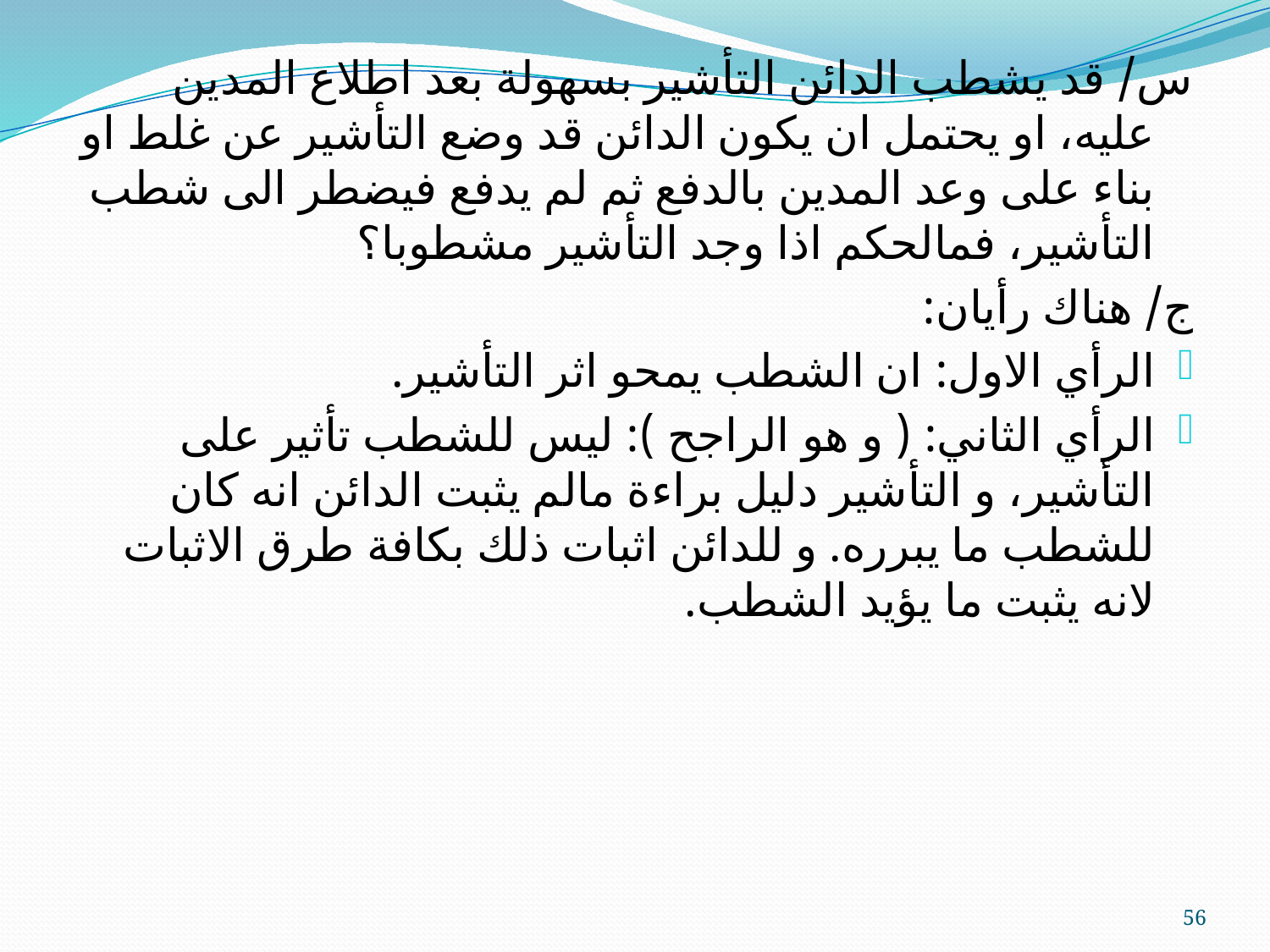

س/ قد يشطب الدائن التأشير بسهولة بعد اطلاع المدين عليه، او يحتمل ان يكون الدائن قد وضع التأشير عن غلط او بناء على وعد المدين بالدفع ثم لم يدفع فيضطر الى شطب التأشير، فمالحكم اذا وجد التأشير مشطوبا؟
ج/ هناك رأيان:
الرأي الاول: ان الشطب يمحو اثر التأشير.
الرأي الثاني: ( و هو الراجح ): ليس للشطب تأثير على التأشير، و التأشير دليل براءة مالم يثبت الدائن انه كان للشطب ما يبرره. و للدائن اثبات ذلك بكافة طرق الاثبات لانه يثبت ما يؤيد الشطب.
56